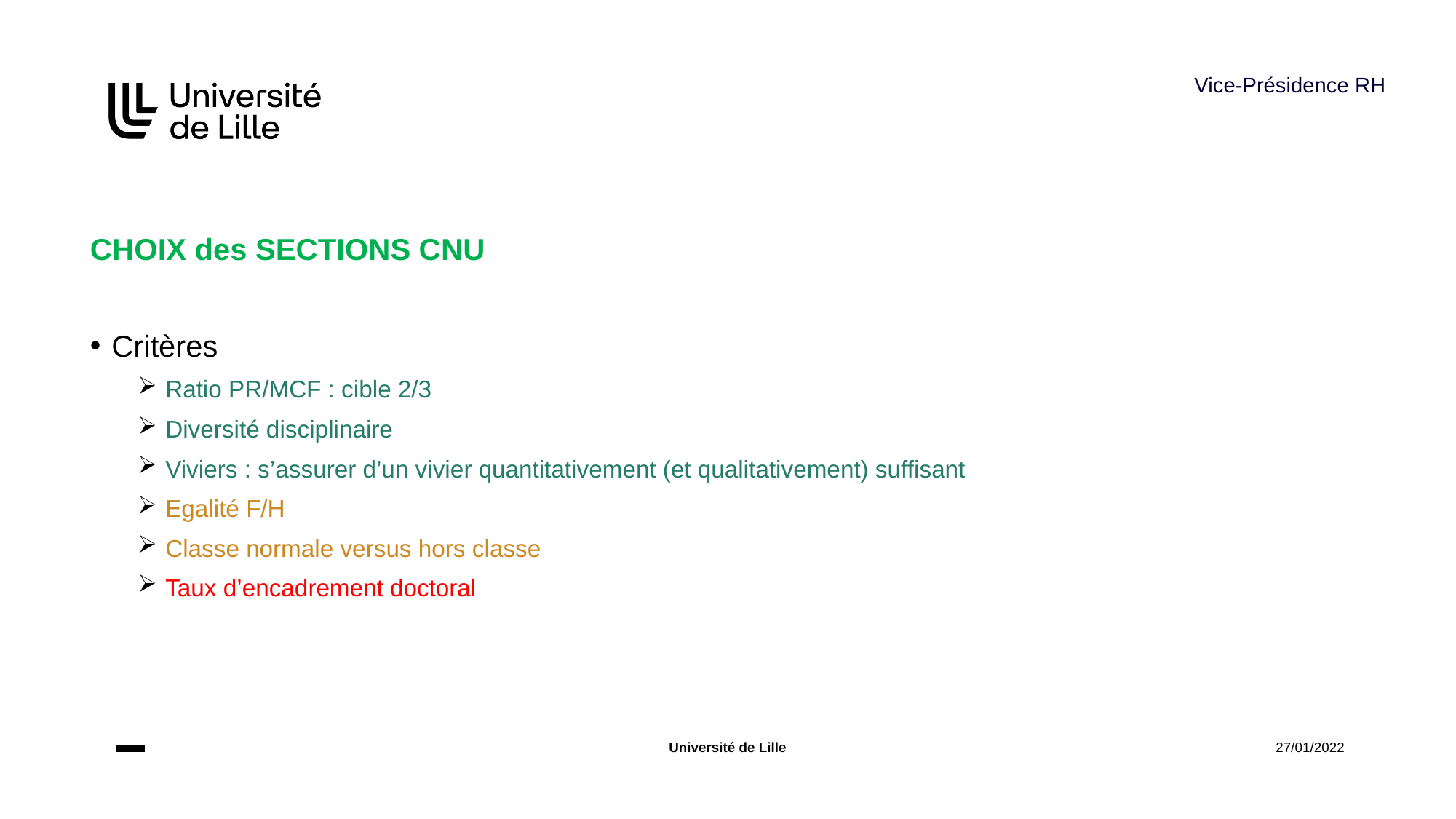

# Vice-Présidence RH
CHOIX des SECTIONS CNU

Critères
Ratio PR/MCF : cible 2/3
Diversité disciplinaire
Viviers : s’assurer d’un vivier quantitativement (et qualitativement) suffisant
Egalité F/H
Classe normale versus hors classe
Taux d’encadrement doctoral